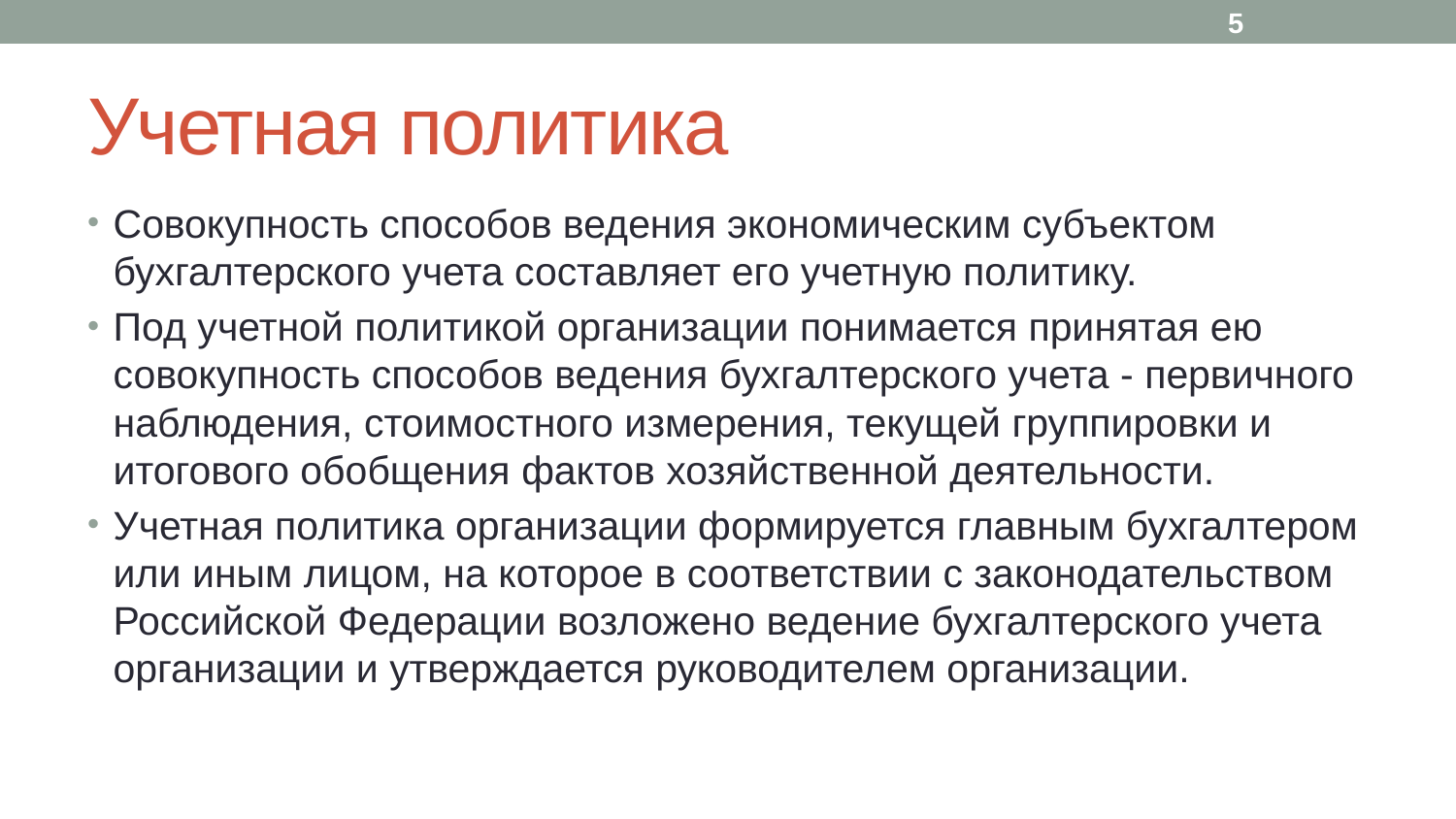

5
# Учетная политика
Совокупность способов ведения экономическим субъектом бухгалтерского учета составляет его учетную политику.
Под учетной политикой организации понимается принятая ею совокупность способов ведения бухгалтерского учета - первичного наблюдения, стоимостного измерения, текущей группировки и итогового обобщения фактов хозяйственной деятельности.
Учетная политика организации формируется главным бухгалтером или иным лицом, на которое в соответствии с законодательством Российской Федерации возложено ведение бухгалтерского учета организации и утверждается руководителем организации.